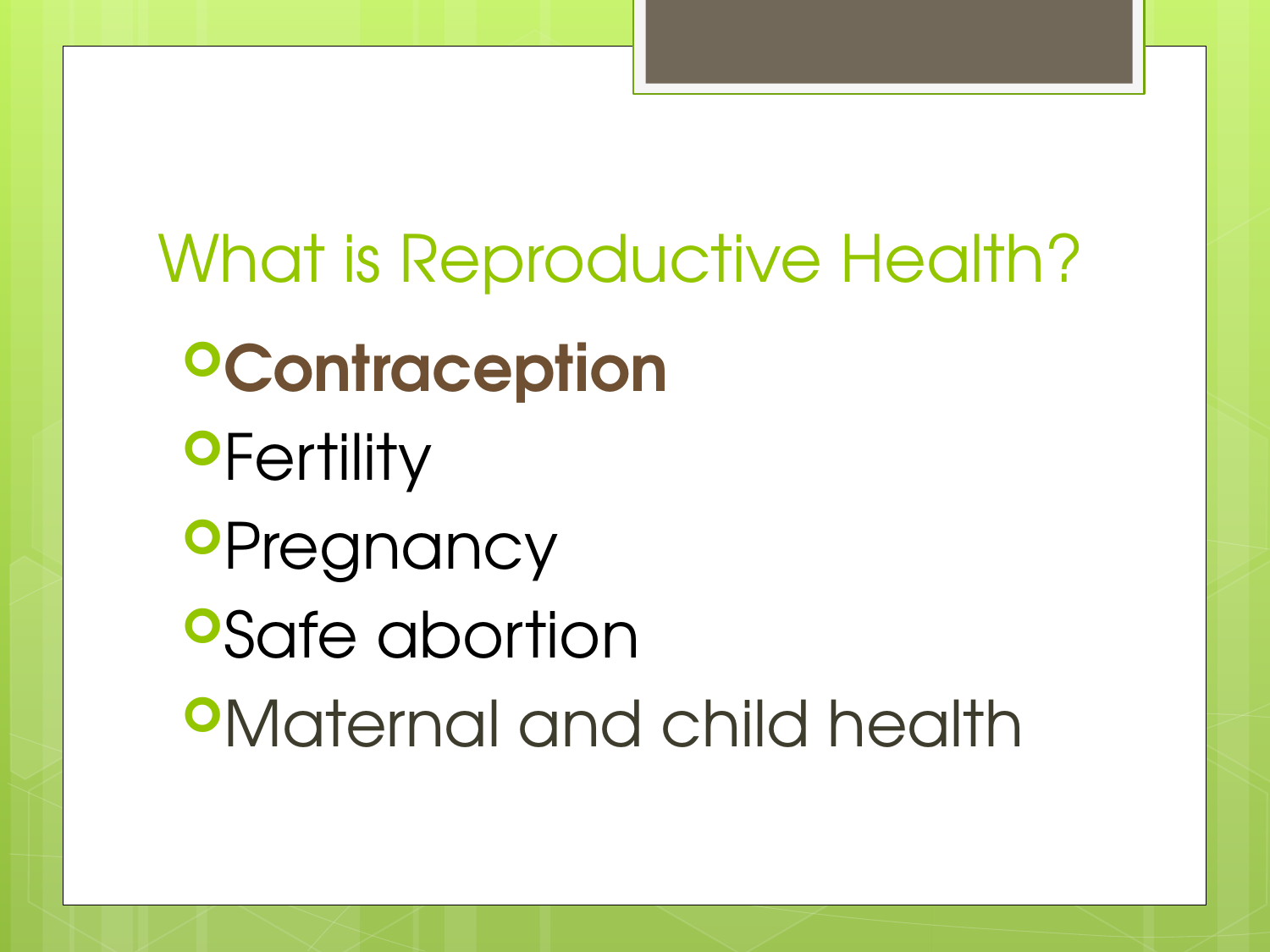

# What is Reproductive Health?
Contraception
Fertility
Pregnancy
Safe abortion
Maternal and child health